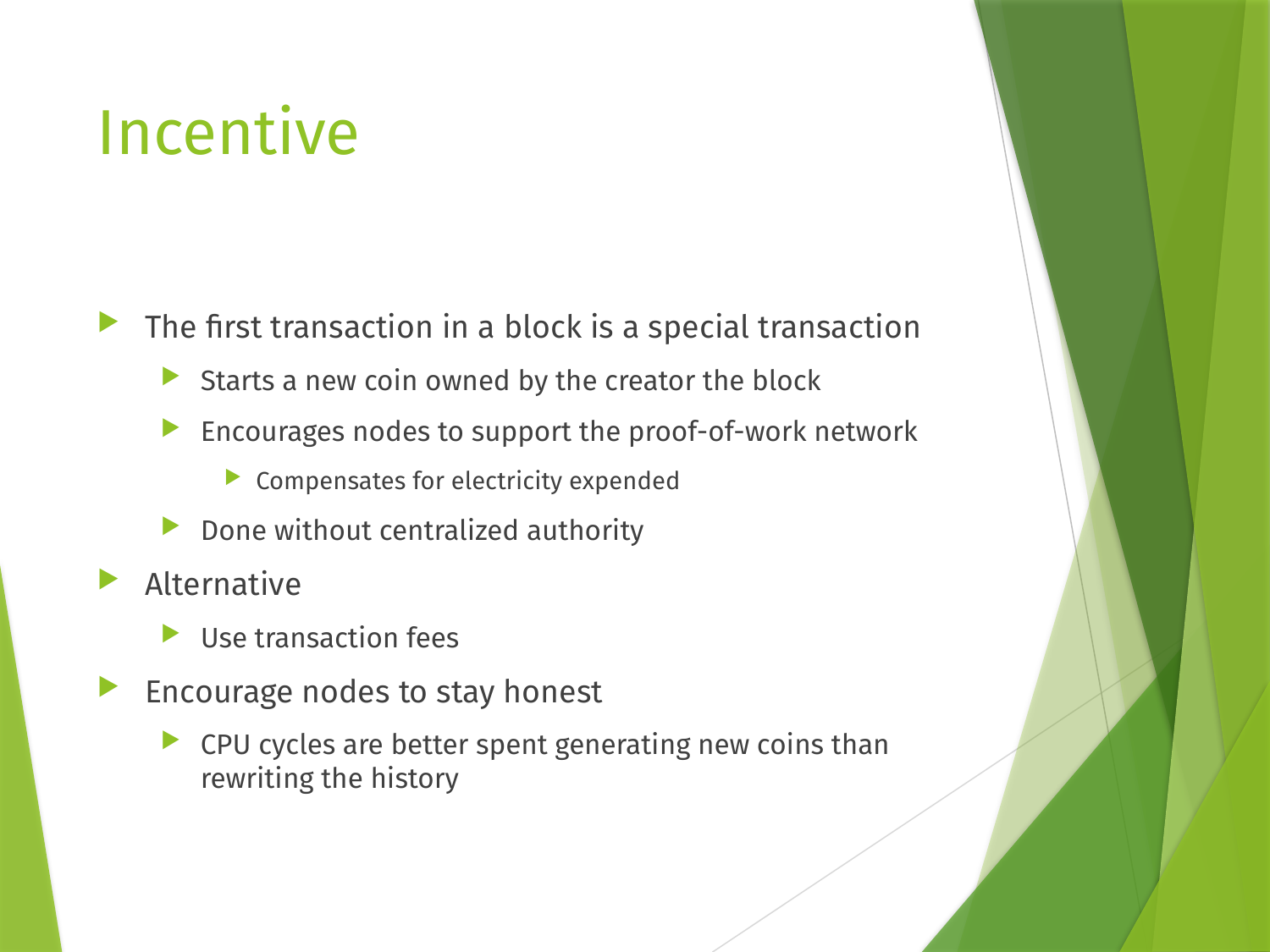

# Incentive
The first transaction in a block is a special transaction
Starts a new coin owned by the creator the block
Encourages nodes to support the proof-of-work network
Compensates for electricity expended
Done without centralized authority
Alternative
Use transaction fees
Encourage nodes to stay honest
CPU cycles are better spent generating new coins than rewriting the history